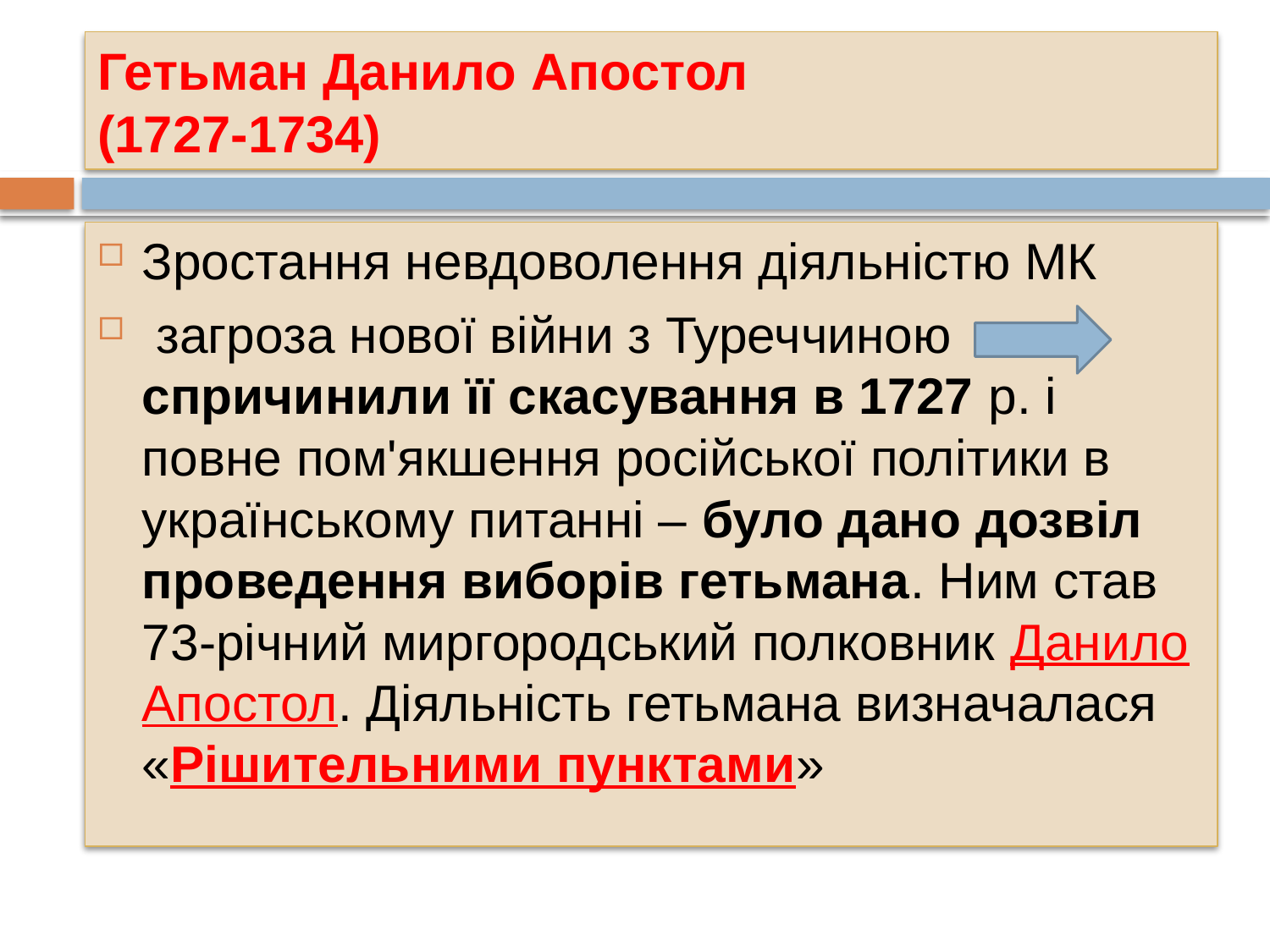

# Гетьман Данило Апостол (1727-1734)
Зростання невдоволення діяльністю МК
 загроза нової війни з Туреччиною спричинили її скасування в 1727 р. і повне пом'якшення російської політики в українському питанні – було дано дозвіл проведення виборів гетьмана. Ним став 73-річний миргородський полковник Данило Апостол. Діяльність гетьмана визначалася «Рішительними пунктами»